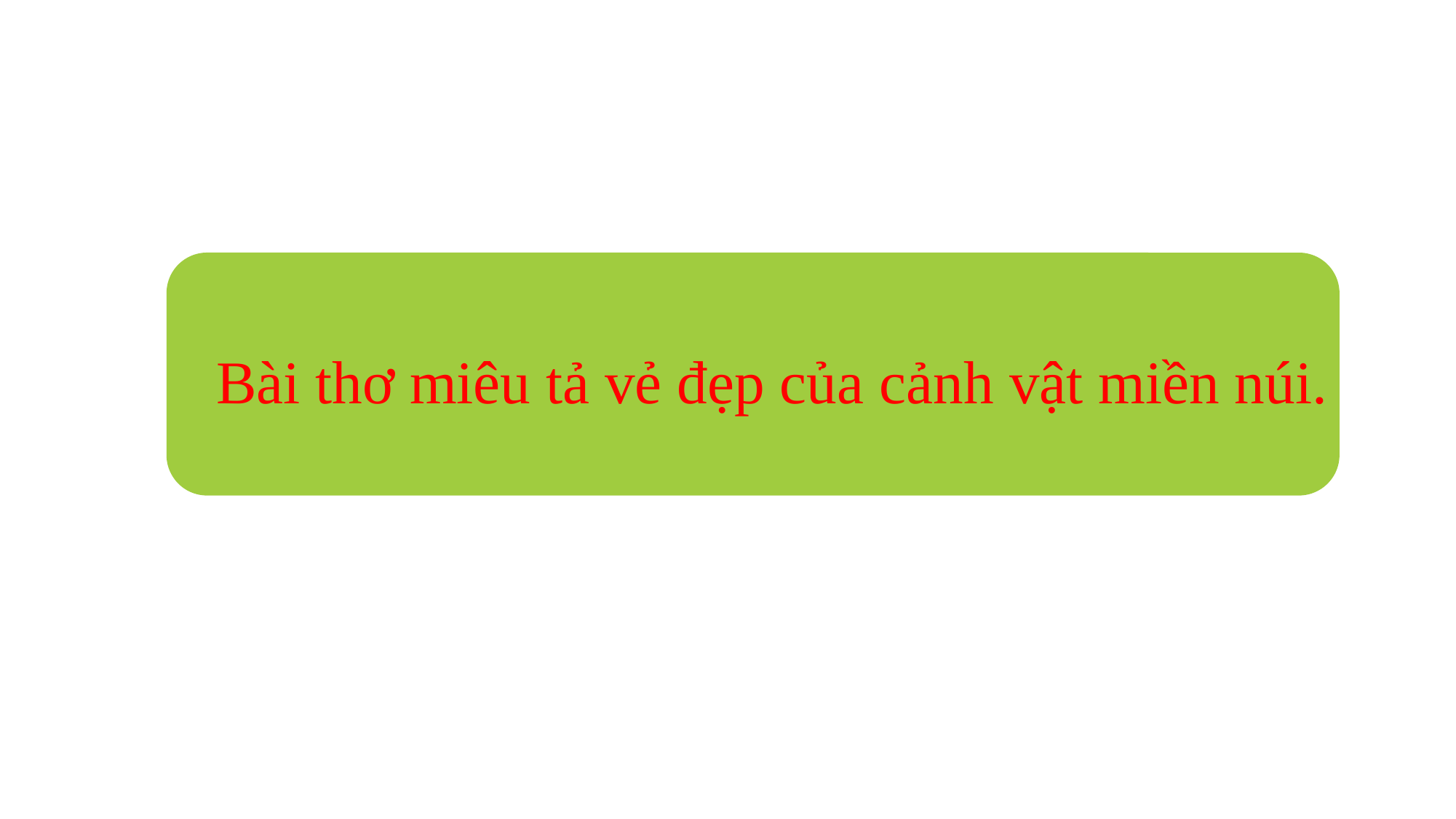

Bài thơ miêu tả vẻ đẹp của cảnh vật miền núi.